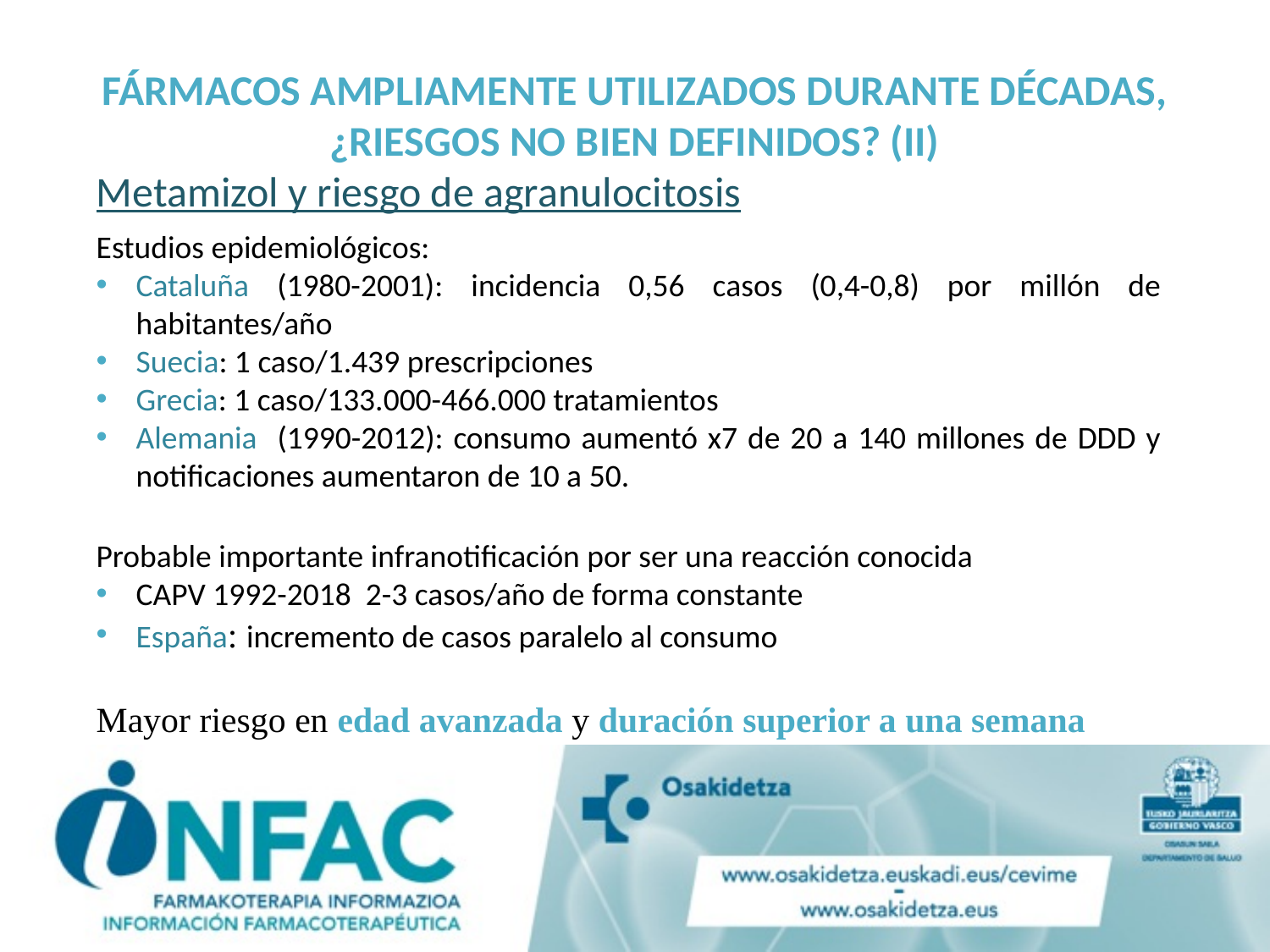

FÁRMACOS AMPLIAMENTE UTILIZADOS DURANTE DÉCADAS, ¿RIESGOS NO BIEN DEFINIDOS? (II)
Metamizol y riesgo de agranulocitosis

Estudios epidemiológicos:
Cataluña (1980-2001): incidencia 0,56 casos (0,4-0,8) por millón de habitantes/año
Suecia: 1 caso/1.439 prescripciones
Grecia: 1 caso/133.000-466.000 tratamientos
Alemania  (1990-2012): consumo aumentó x7 de 20 a 140 millones de DDD y notificaciones aumentaron de 10 a 50.

Probable importante infranotificación por ser una reacción conocida
CAPV 1992-2018  2-3 casos/año de forma constante
España: incremento de casos paralelo al consumo

Mayor riesgo en edad avanzada y duración superior a una semana